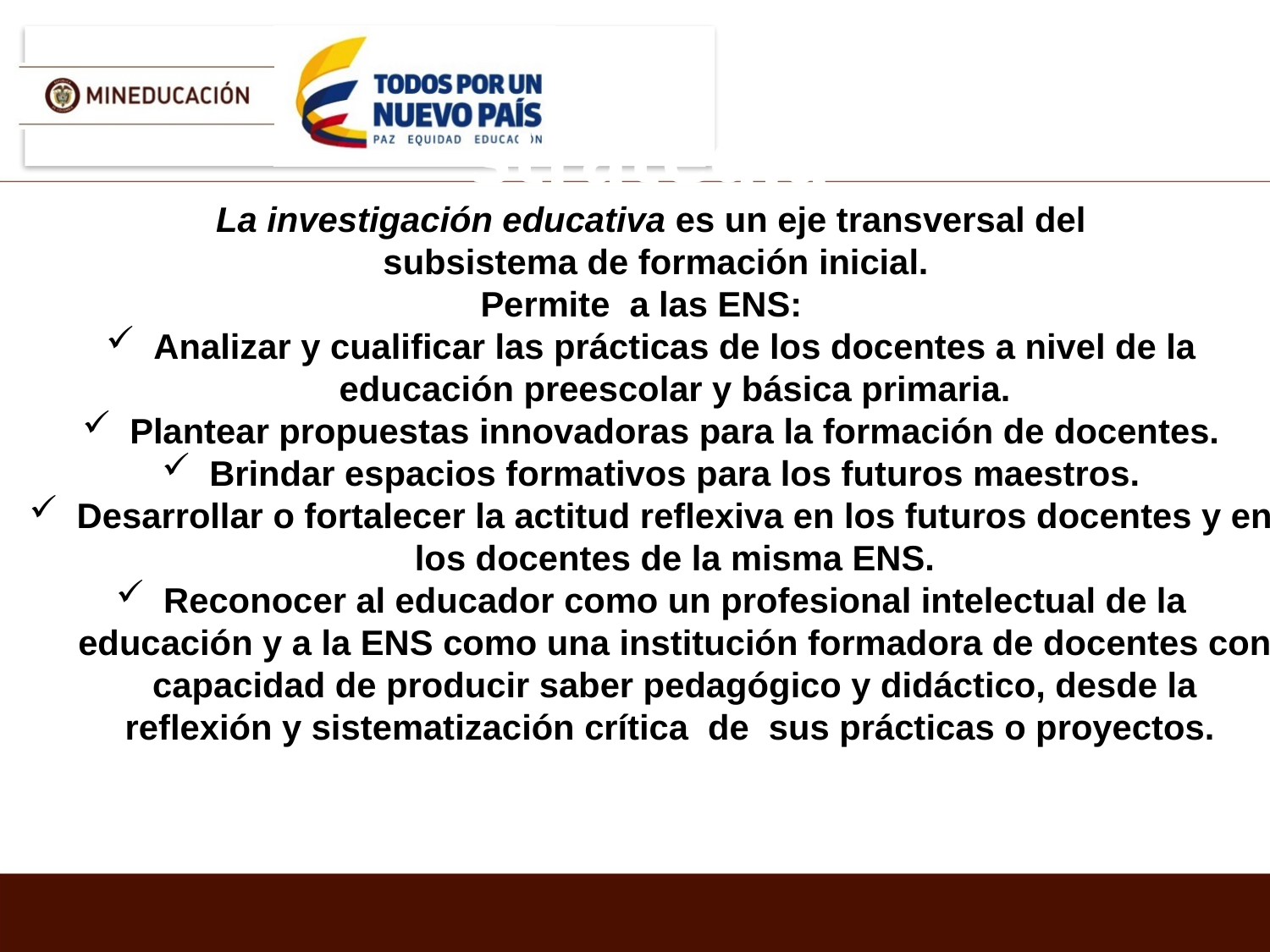

strategia
La investigación educativa es un eje transversal del
 subsistema de formación inicial.
Permite  a las ENS:
Analizar y cualificar las prácticas de los docentes a nivel de la educación preescolar y básica primaria.
Plantear propuestas innovadoras para la formación de docentes.
Brindar espacios formativos para los futuros maestros.
Desarrollar o fortalecer la actitud reflexiva en los futuros docentes y en los docentes de la misma ENS.
Reconocer al educador como un profesional intelectual de la educación y a la ENS como una institución formadora de docentes con capacidad de producir saber pedagógico y didáctico, desde la reflexión y sistematización crítica  de  sus prácticas o proyectos.
i

Dirección de Calidad PBM